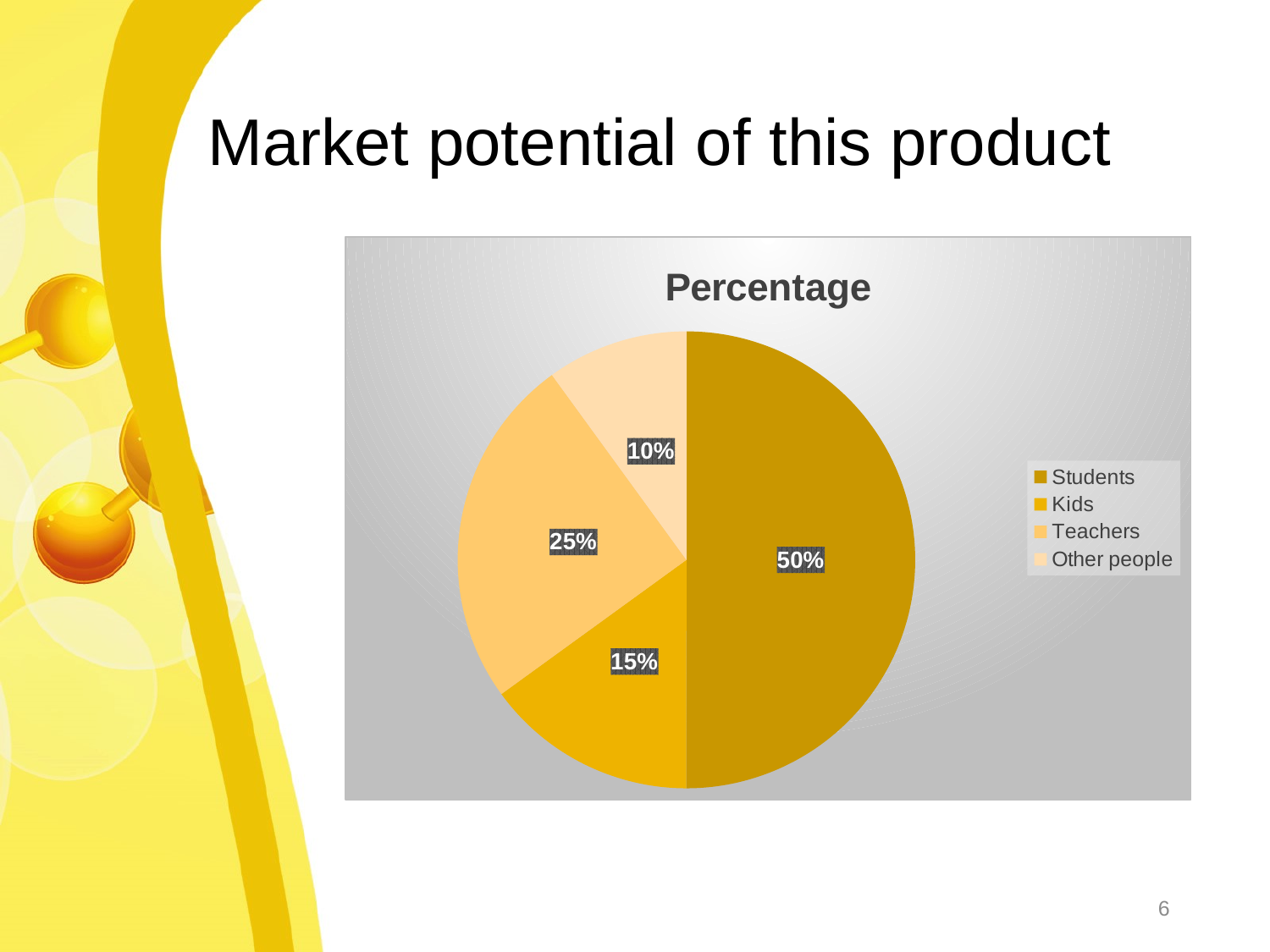

# Market potential of this product

### Chart:

| Category | Percentage |
|---|---|
| Students | 50.0 |
| Kids | 15.0 |
| Teachers | 25.0 |
| Other people | 10.0 |
6